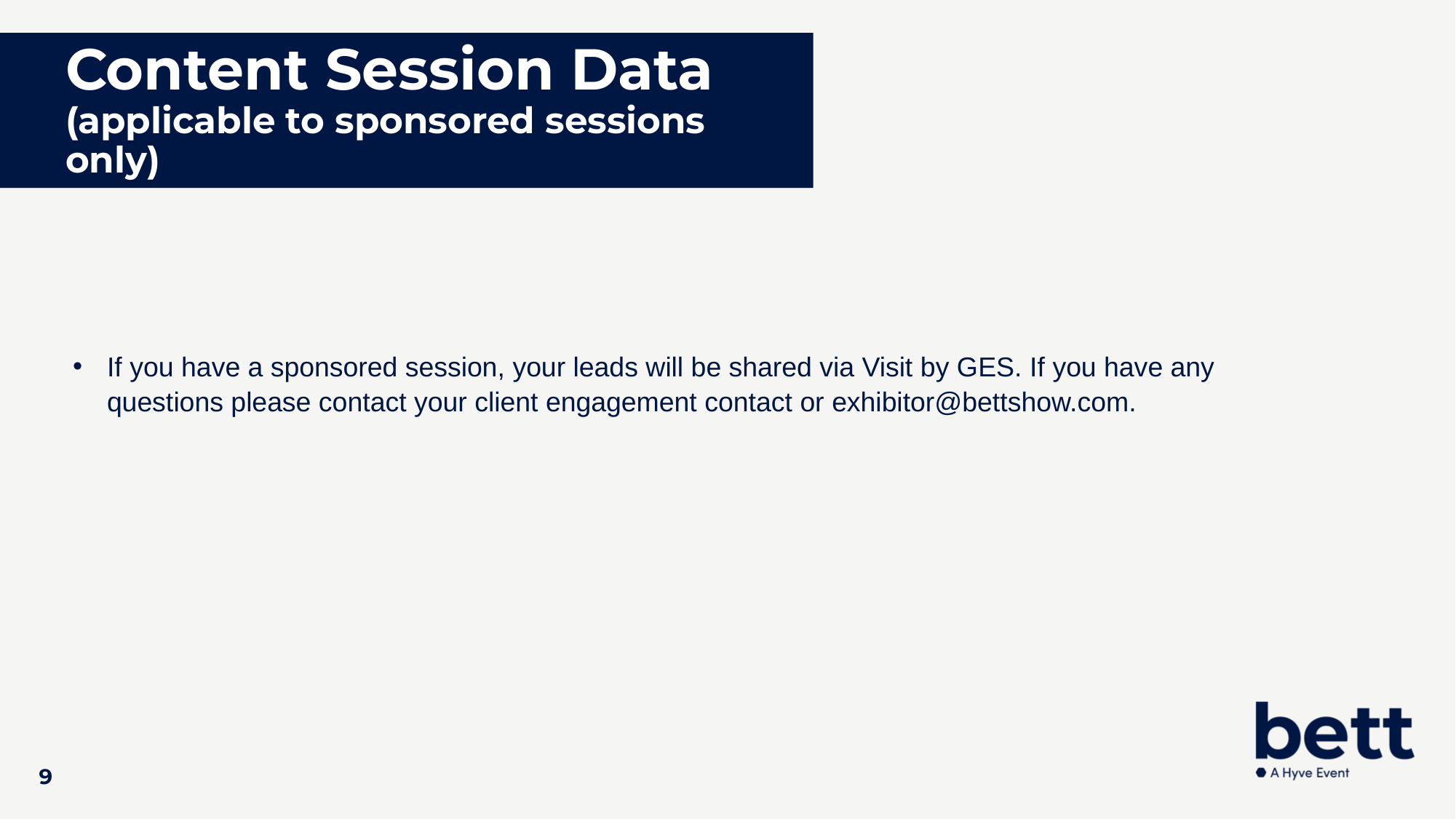

Content Session Data (applicable to sponsored sessions only)

If you have a sponsored session, your leads will be shared via Visit by GES. If you have any questions please contact your client engagement contact or exhibitor@bettshow.com.

9